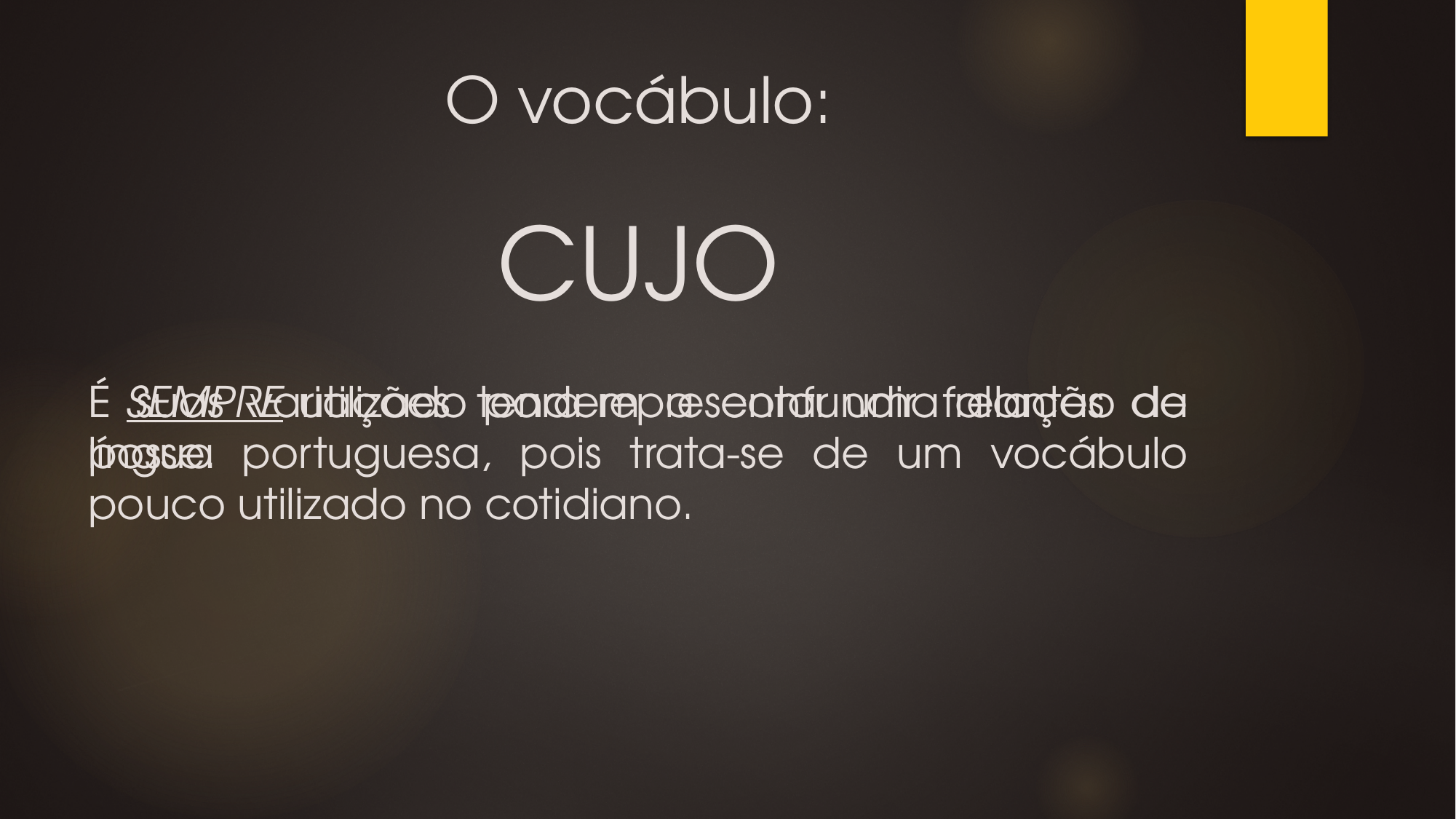

# O vocábulo:
CUJO
E suas variações tendem a confundir falantes da língua portuguesa, pois trata-se de um vocábulo pouco utilizado no cotidiano.
É SEMPRE utilizado para representar uma relação de posse.